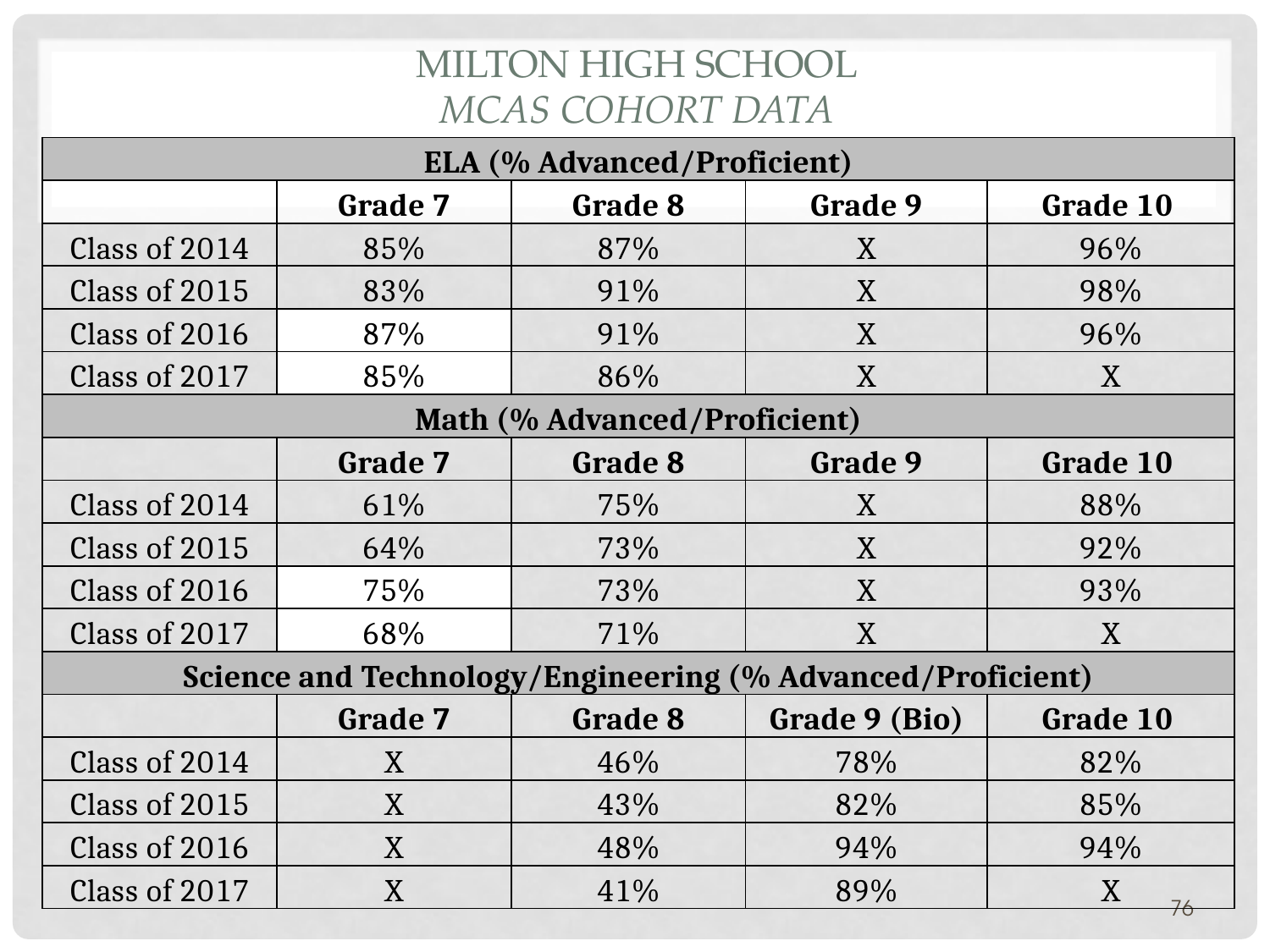

# Milton High School MCAS Cohort DATA
| ELA (% Advanced/Proficient) |  |  |  |  |
| --- | --- | --- | --- | --- |
|  | Grade 7 | Grade 8 | Grade 9 | Grade 10 |
| Class of 2014 | 85% | 87% | X | 96% |
| Class of 2015 | 83% | 91% | X | 98% |
| Class of 2016 | 87% | 91% | X | 96% |
| Class of 2017 | 85% | 86% | X | X |
| Math (% Advanced/Proficient) |  |  |  |  |
|  | Grade 7 | Grade 8 | Grade 9 | Grade 10 |
| Class of 2014 | 61% | 75% | X | 88% |
| Class of 2015 | 64% | 73% | X | 92% |
| Class of 2016 | 75% | 73% | X | 93% |
| Class of 2017 | 68% | 71% | X | X |
| Science and Technology/Engineering (% Advanced/Proficient) |  |  |  |  |
|  | Grade 7 | Grade 8 | Grade 9 (Bio) | Grade 10 |
| Class of 2014 | X | 46% | 78% | 82% |
| Class of 2015 | X | 43% | 82% | 85% |
| Class of 2016 | X | 48% | 94% | 94% |
| Class of 2017 | X | 41% | 89% | X |
76